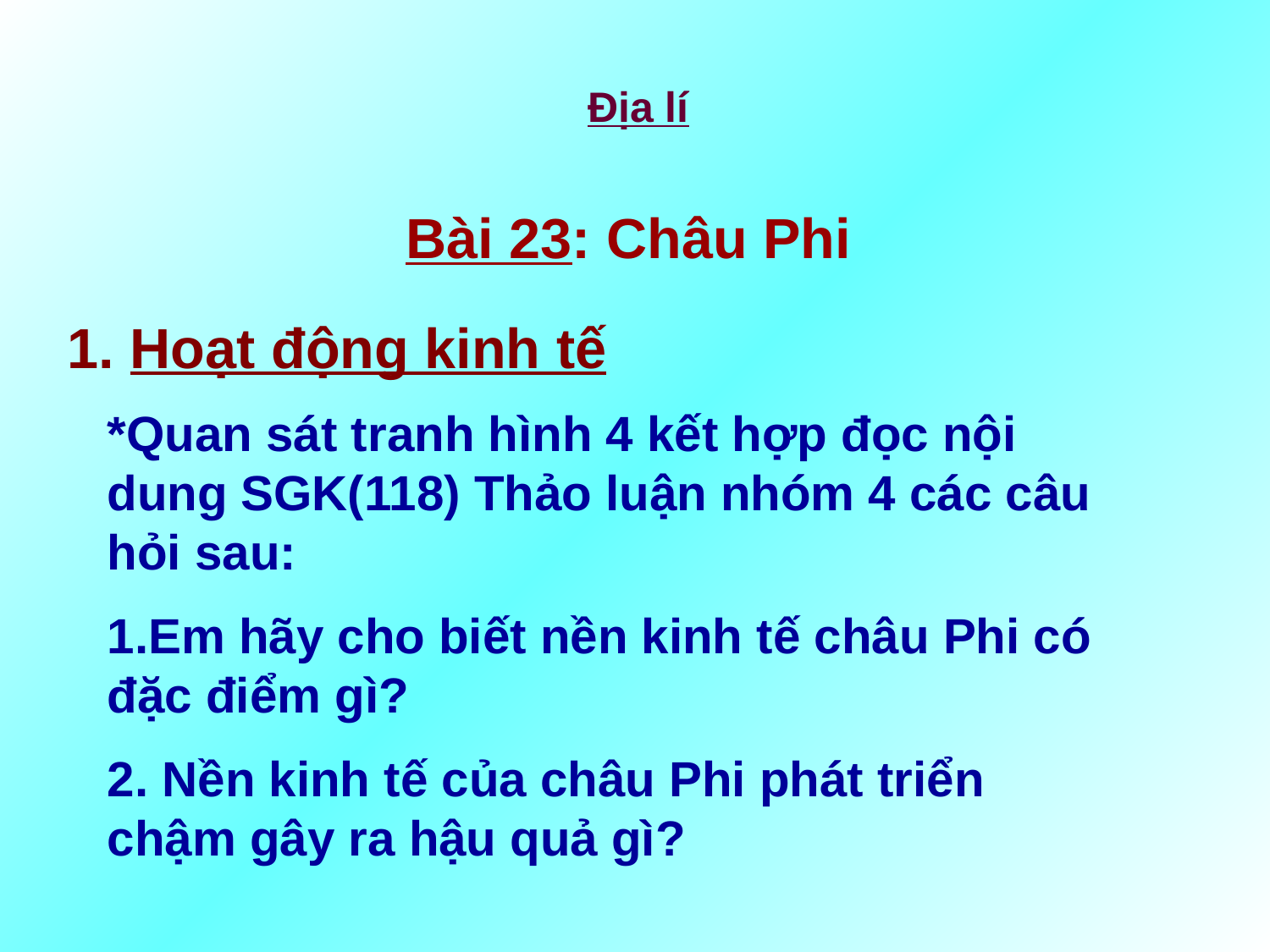

Địa lí
Bài 23: Châu Phi
1. Hoạt động kinh tế
*Quan sát tranh hình 4 kết hợp đọc nội dung SGK(118) Thảo luận nhóm 4 các câu hỏi sau:
1.Em hãy cho biết nền kinh tế châu Phi có đặc điểm gì?
2. Nền kinh tế của châu Phi phát triển chậm gây ra hậu quả gì?